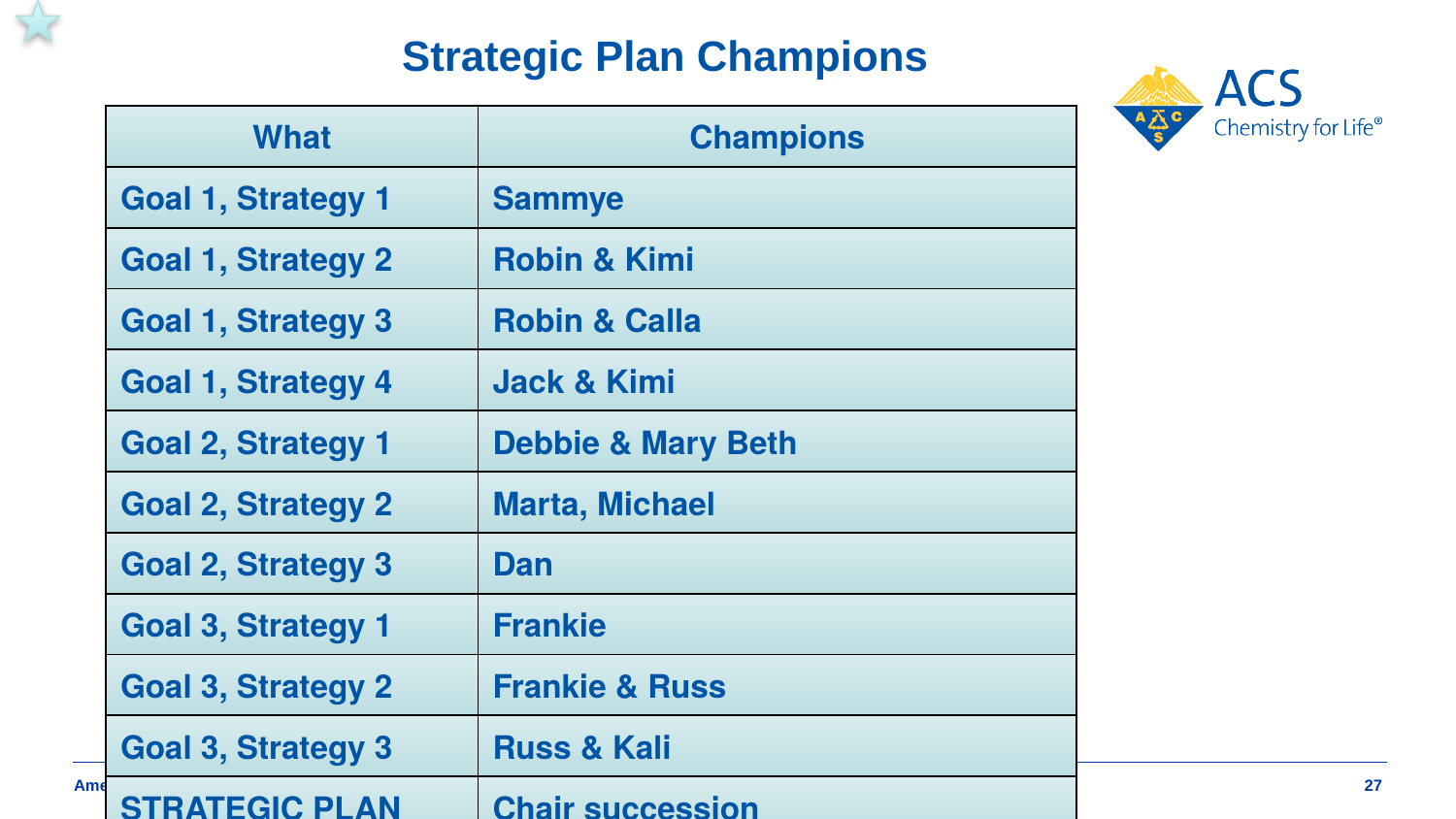

Strategic Plan Champions

#
| What | Champions |
| --- | --- |
| Goal 1, Strategy 1 | Sammye |
| Goal 1, Strategy 2 | Robin & Kimi |
| Goal 1, Strategy 3 | Robin & Calla |
| Goal 1, Strategy 4 | Jack & Kimi |
| Goal 2, Strategy 1 | Debbie & Mary Beth |
| Goal 2, Strategy 2 | Marta, Michael |
| Goal 2, Strategy 3 | Dan |
| Goal 3, Strategy 1 | Frankie |
| Goal 3, Strategy 2 | Frankie & Russ |
| Goal 3, Strategy 3 | Russ & Kali |
| STRATEGIC PLAN | Chair succession |
American Chemical Society